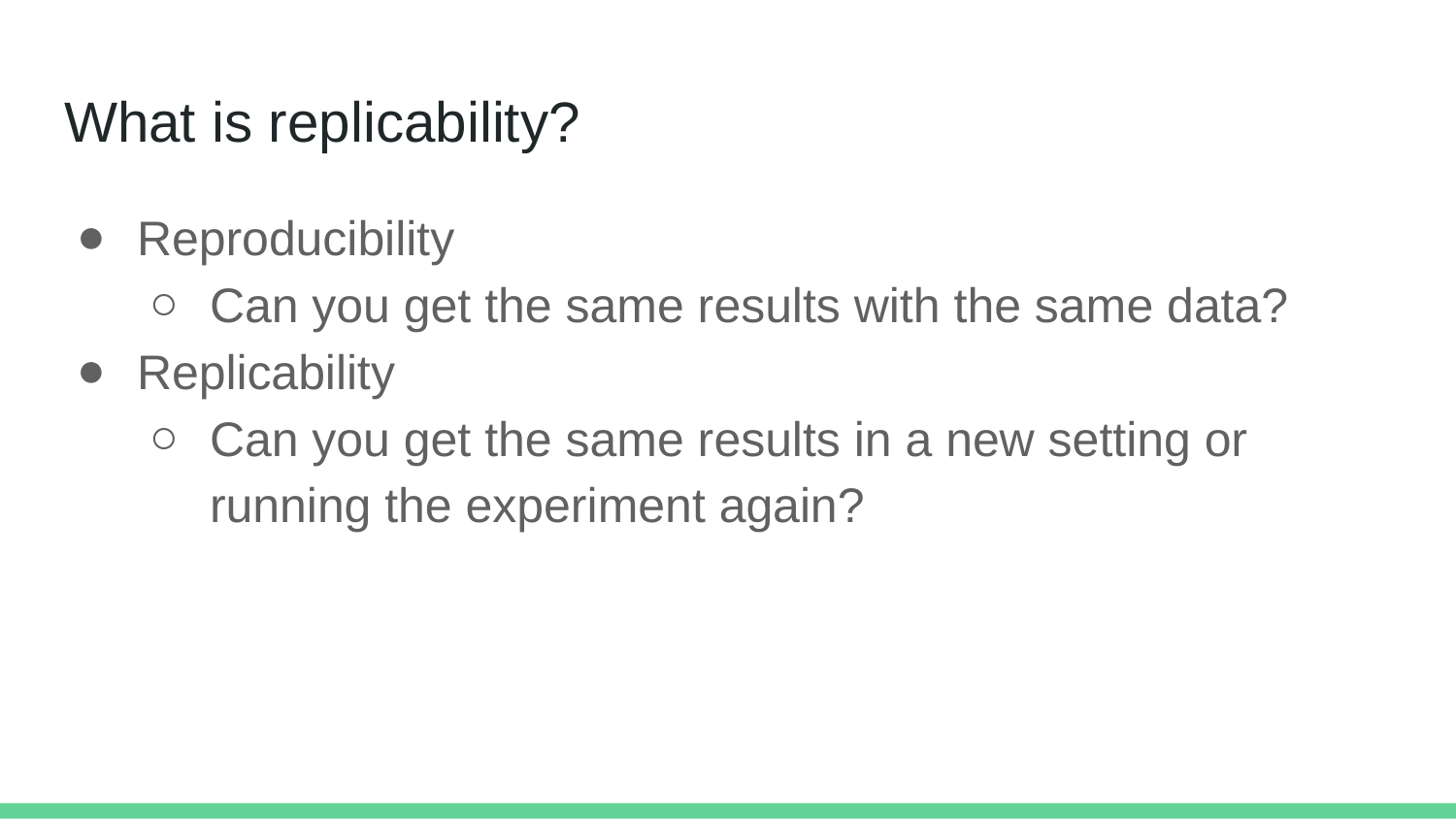

# What is replicability?
Reproducibility
Can you get the same results with the same data?
Replicability
Can you get the same results in a new setting or running the experiment again?